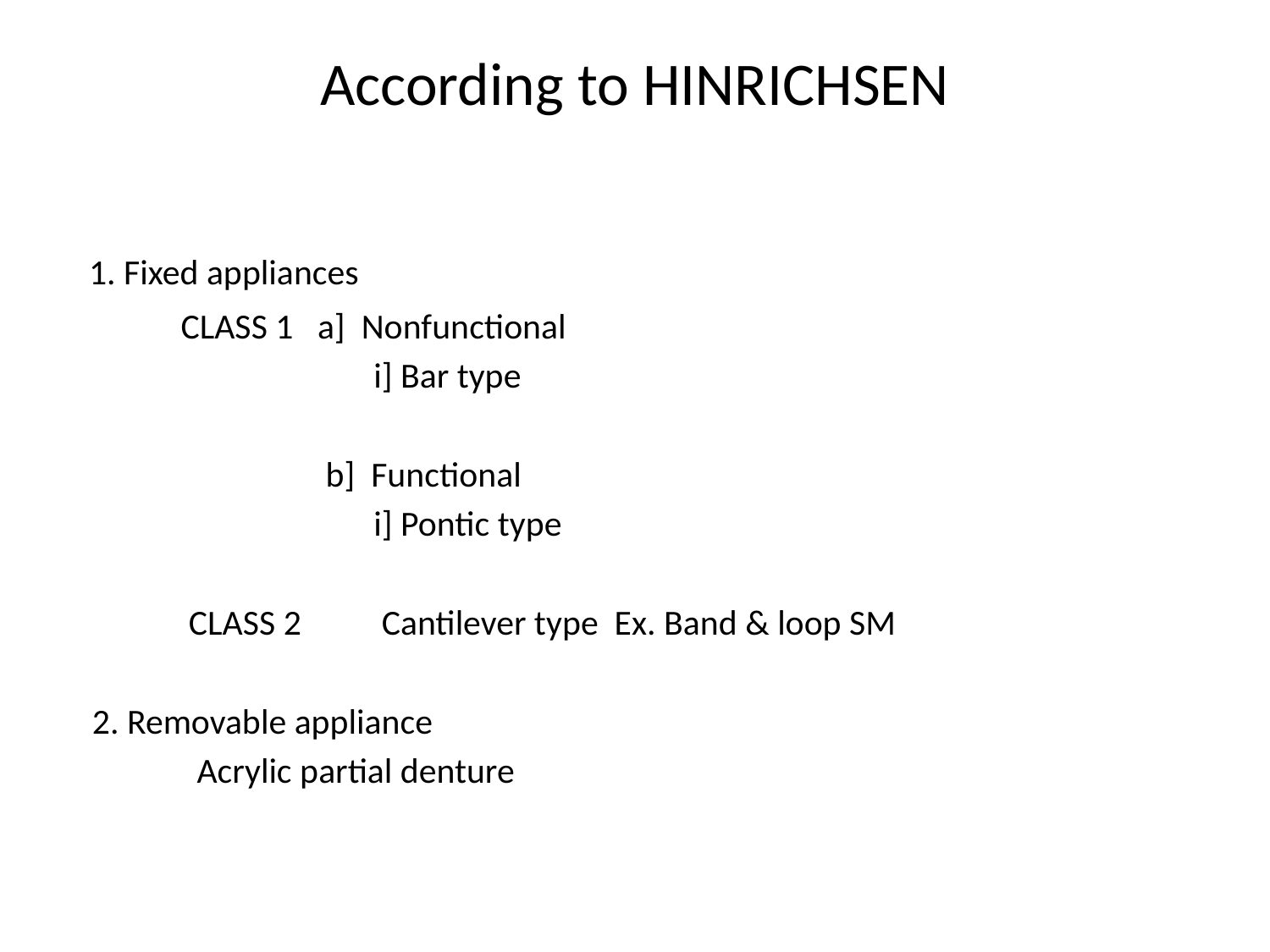

# According to HINRICHSEN
 1. Fixed appliances
             CLASS 1   a]  Nonfunctional
                                     i] Bar type

                               b]  Functional
                                     i] Pontic type

              CLASS 2          Cantilever type  Ex. Band & loop SM

  2. Removable appliance
               Acrylic partial denture